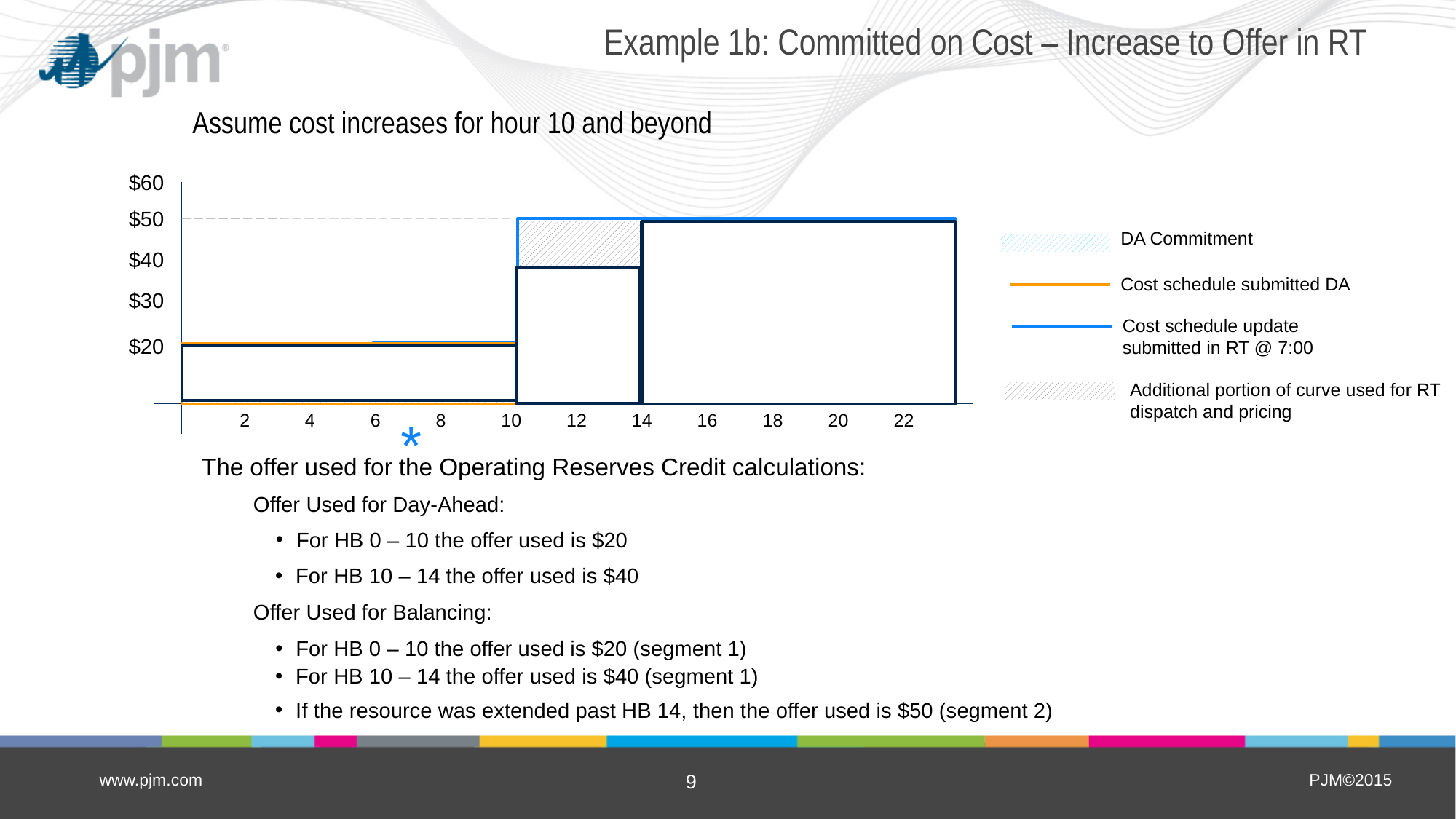

# Example 1b: Committed on Cost – Increase to Offer in RT
Assume cost increases for hour 10 and beyond
$60
$50

DA Commitment

$40
Cost schedule submitted DA

$30
Cost schedule update
submitted in RT @ 7:00
$20
Additional portion of curve used for RT dispatch and pricing

2
4
6
8
10
12
14
16
18
20
22

*
The offer used for the Operating Reserves Credit calculations:
Offer Used for Day-Ahead:
For HB 0 – 10 the offer used is $20
For HB 10 – 14 the offer used is $40
Offer Used for Balancing:
For HB 0 – 10 the offer used is $20 (segment 1)
For HB 10 – 14 the offer used is $40 (segment 1)
If the resource was extended past HB 14, then the offer used is $50 (segment 2)
www.pjm.com